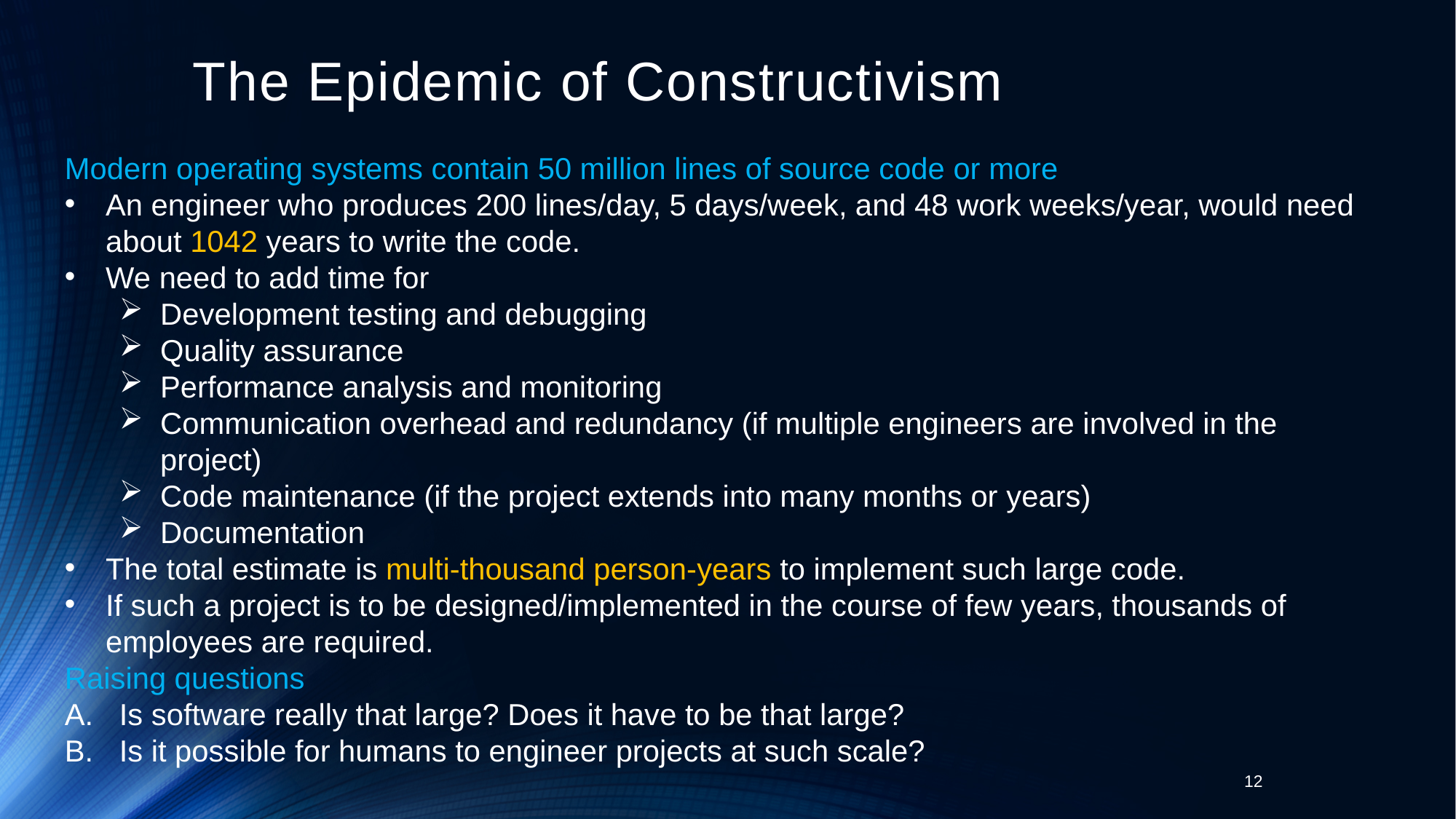

# The Epidemic of Constructivism
Modern operating systems contain 50 million lines of source code or more
An engineer who produces 200 lines/day, 5 days/week, and 48 work weeks/year, would need about 1042 years to write the code.
We need to add time for
Development testing and debugging
Quality assurance
Performance analysis and monitoring
Communication overhead and redundancy (if multiple engineers are involved in the project)
Code maintenance (if the project extends into many months or years)
Documentation
The total estimate is multi-thousand person-years to implement such large code.
If such a project is to be designed/implemented in the course of few years, thousands of employees are required.
Raising questions
Is software really that large? Does it have to be that large?
Is it possible for humans to engineer projects at such scale?
12